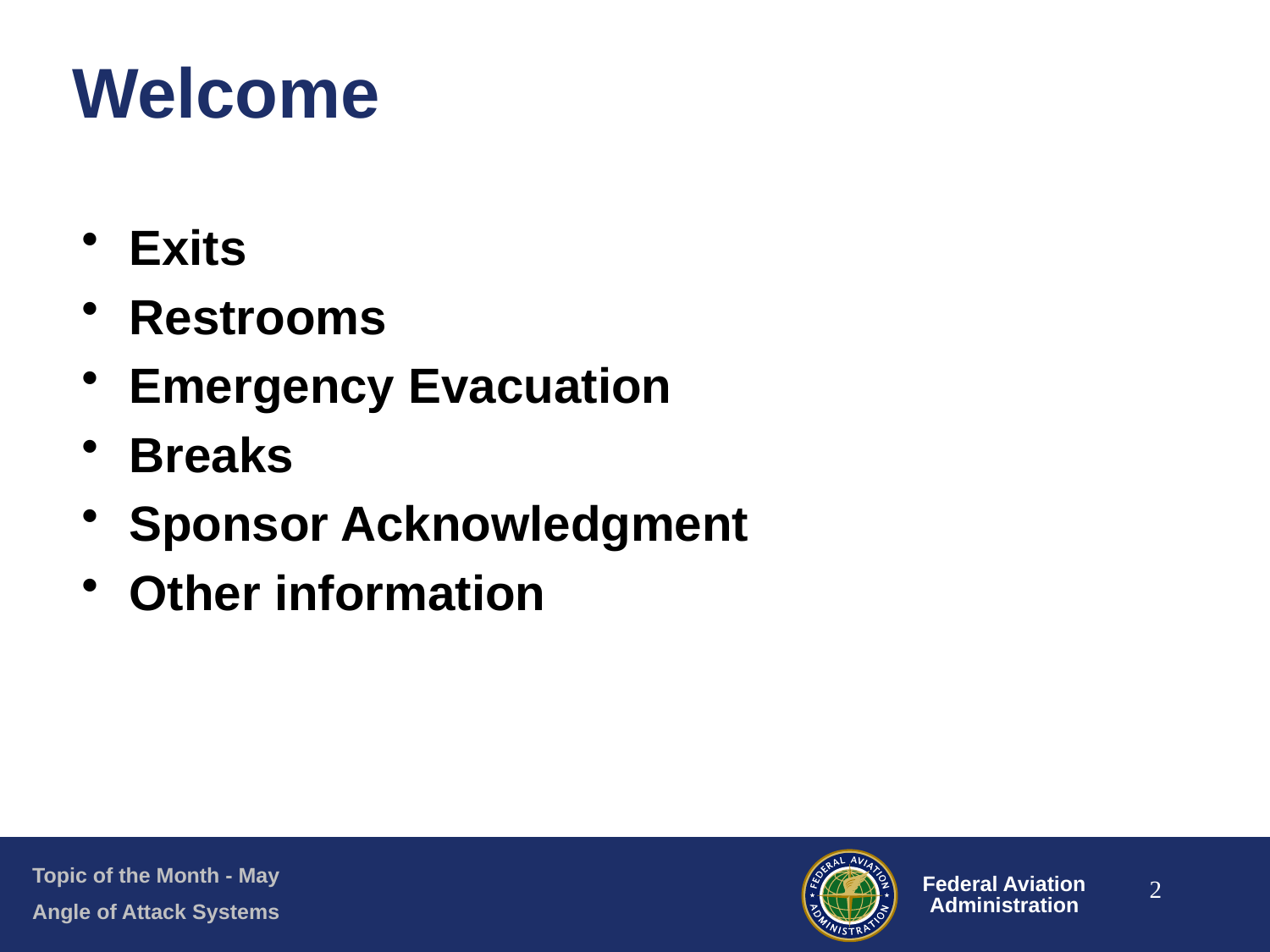

# Welcome
Exits
Restrooms
Emergency Evacuation
Breaks
Sponsor Acknowledgment
Other information

2